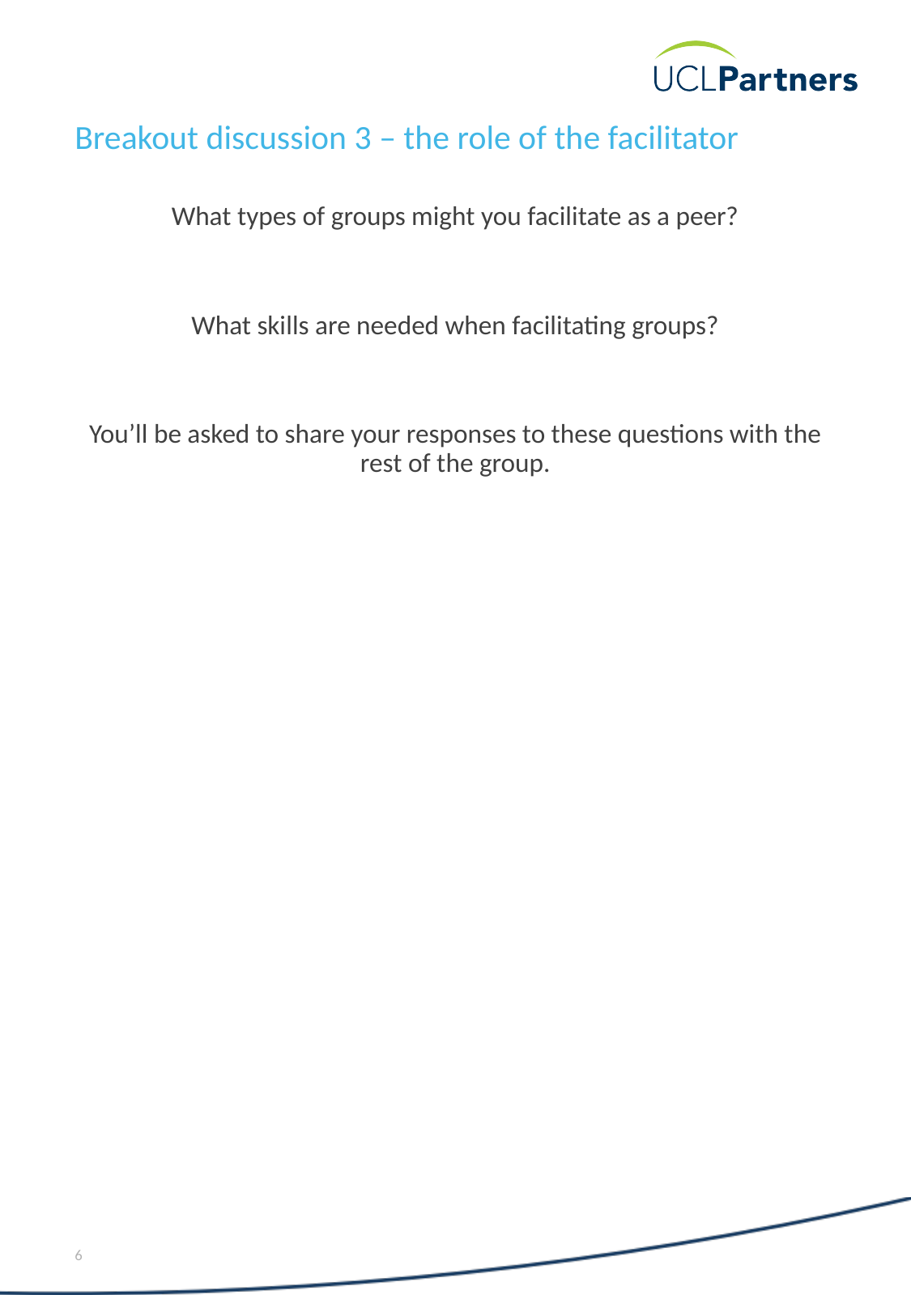

# Breakout discussion 3 – the role of the facilitator
What types of groups might you facilitate as a peer?

What skills are needed when facilitating groups?

You’ll be asked to share your responses to these questions with the rest of the group.
6